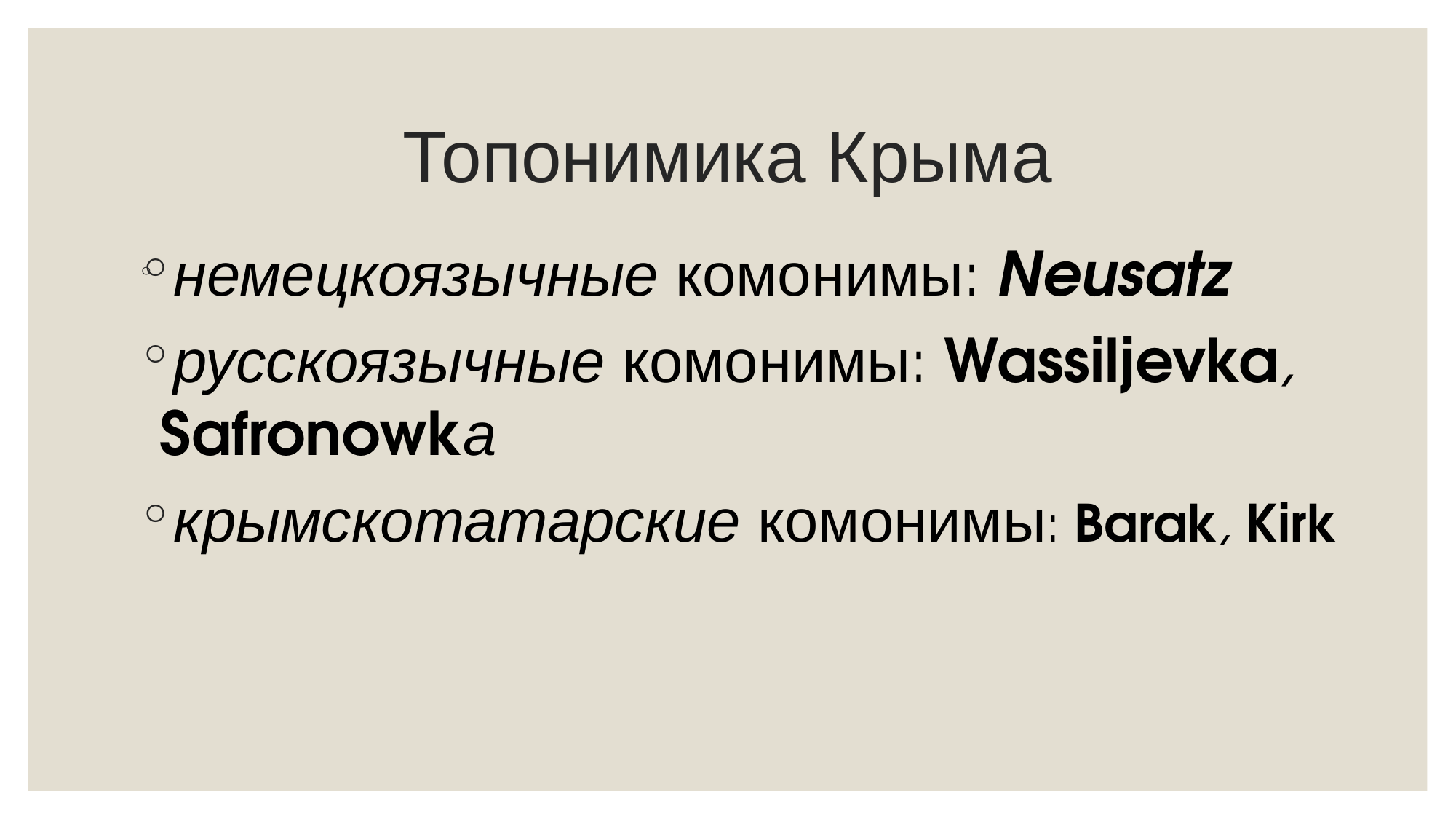

# Топонимика Крыма
немецкоязычные комонимы: Neusatz
русскоязычные комонимы: Wassiljevka, Safronowkа
крымскотатарские комонимы: Barak, Kirk